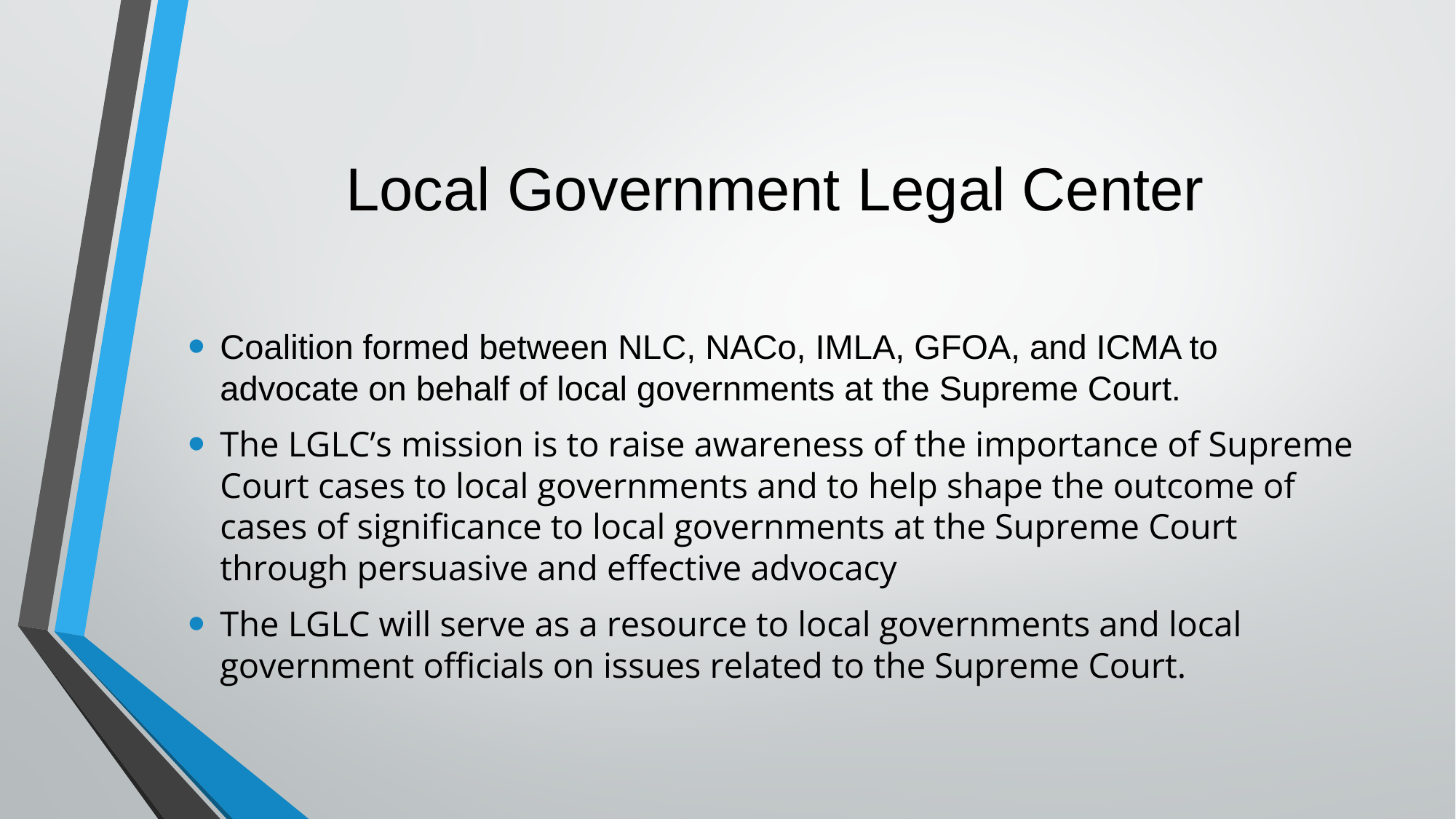

# Local Government Legal Center
Coalition formed between NLC, NACo, IMLA, GFOA, and ICMA to advocate on behalf of local governments at the Supreme Court.
The LGLC’s mission is to raise awareness of the importance of Supreme Court cases to local governments and to help shape the outcome of cases of significance to local governments at the Supreme Court through persuasive and effective advocacy
The LGLC will serve as a resource to local governments and local government officials on issues related to the Supreme Court.